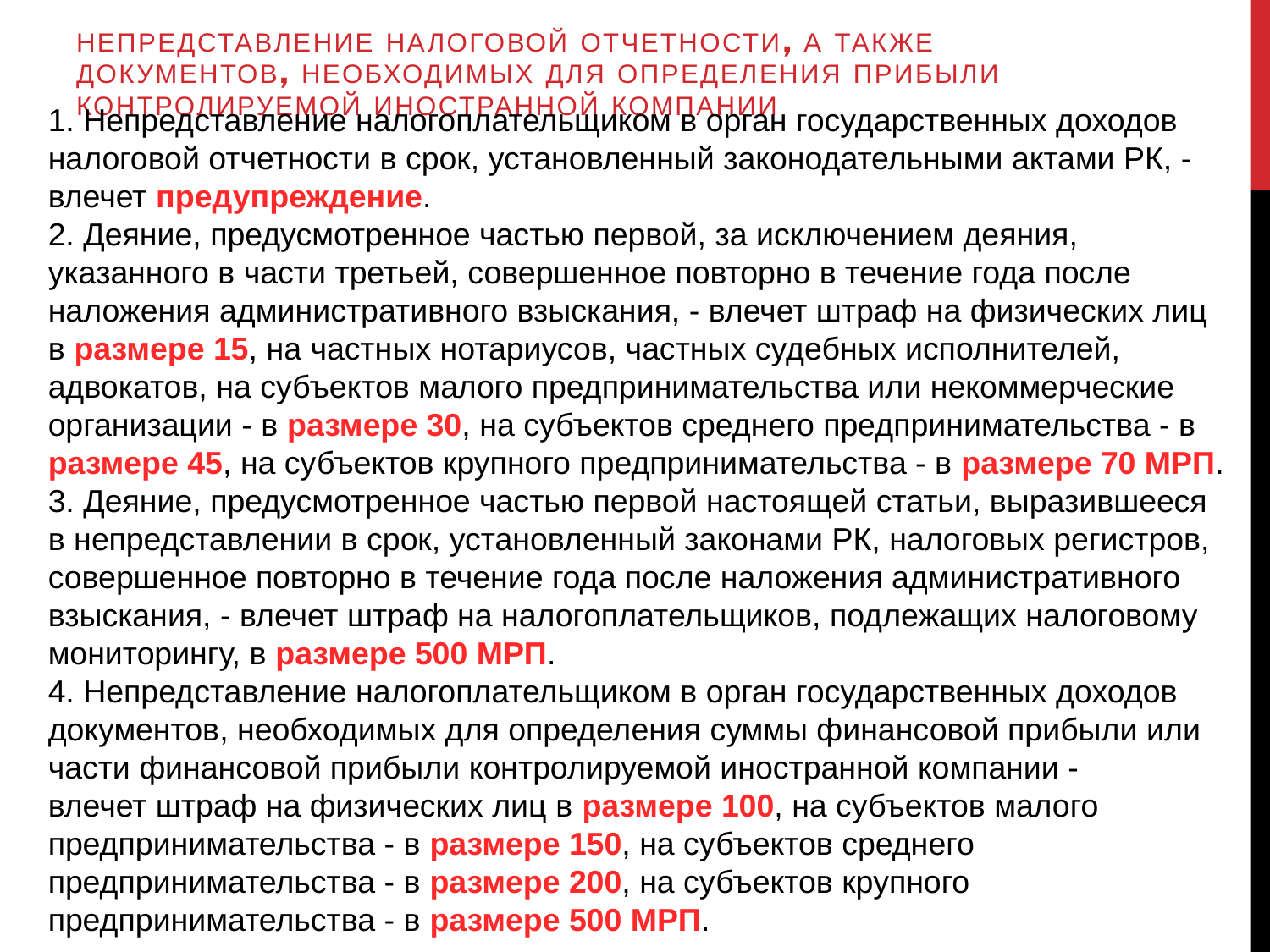

Непредставление налоговой отчетности, а также документов, необходимых для определения прибыли контролируемой иностранной компании

1. Непредставление налогоплательщиком в орган государственных доходов налоговой отчетности в срок, установленный законодательными актами РК, -
влечет предупреждение.
2. Деяние, предусмотренное частью первой, за исключением деяния, указанного в части третьей, совершенное повторно в течение года после наложения административного взыскания, - влечет штраф на физических лиц в размере 15, на частных нотариусов, частных судебных исполнителей, адвокатов, на субъектов малого предпринимательства или некоммерческие организации - в размере 30, на субъектов среднего предпринимательства - в размере 45, на субъектов крупного предпринимательства - в размере 70 МРП.
3. Деяние, предусмотренное частью первой настоящей статьи, выразившееся в непредставлении в срок, установленный законами РК, налоговых регистров, совершенное повторно в течение года после наложения административного взыскания, - влечет штраф на налогоплательщиков, подлежащих налоговому мониторингу, в размере 500 МРП.
4. Непредставление налогоплательщиком в орган государственных доходов документов, необходимых для определения суммы финансовой прибыли или части финансовой прибыли контролируемой иностранной компании -
влечет штраф на физических лиц в размере 100, на субъектов малого предпринимательства - в размере 150, на субъектов среднего предпринимательства - в размере 200, на субъектов крупного предпринимательства - в размере 500 МРП.